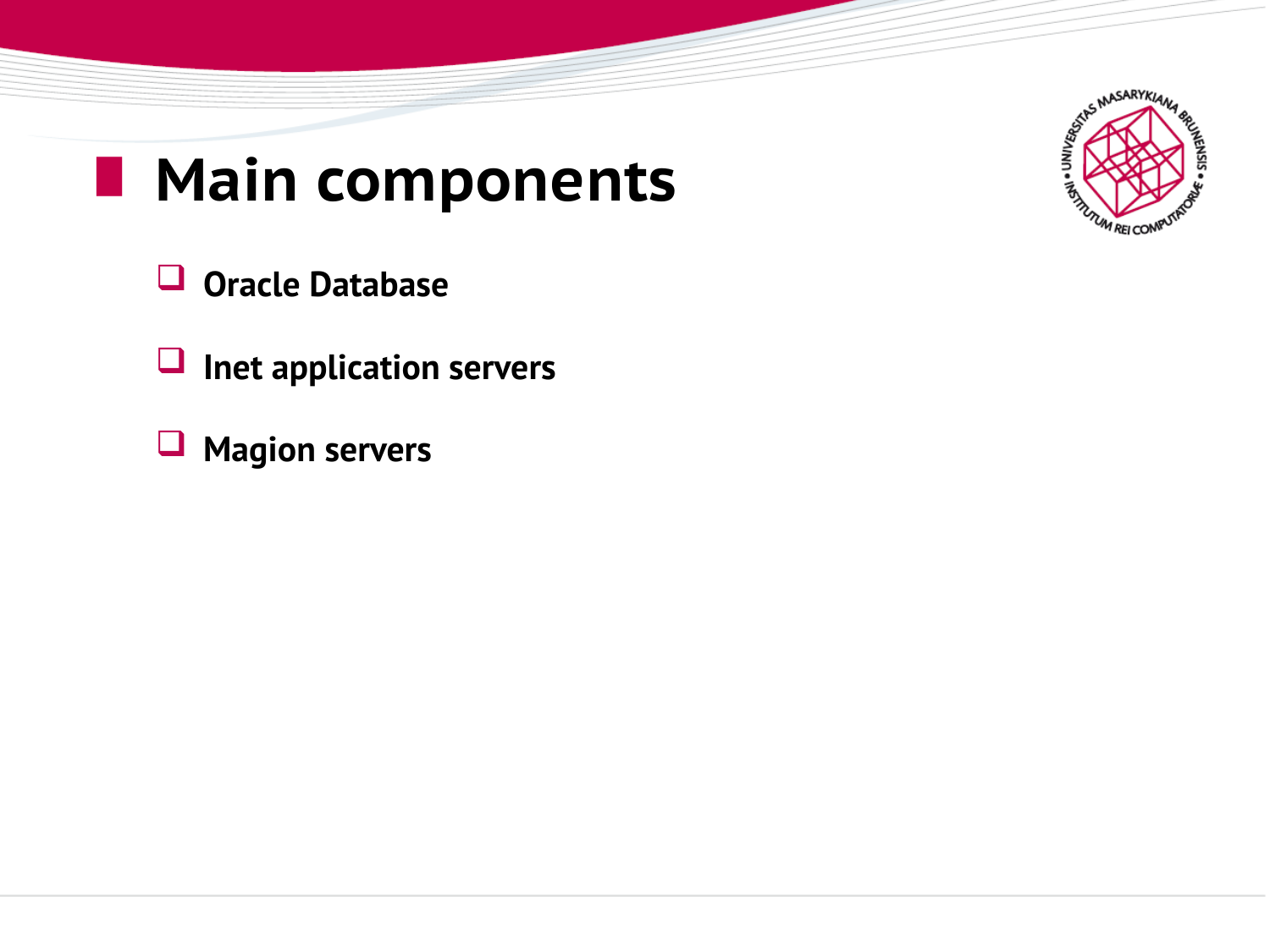

# Main components
Oracle Database
Inet application servers
Magion servers